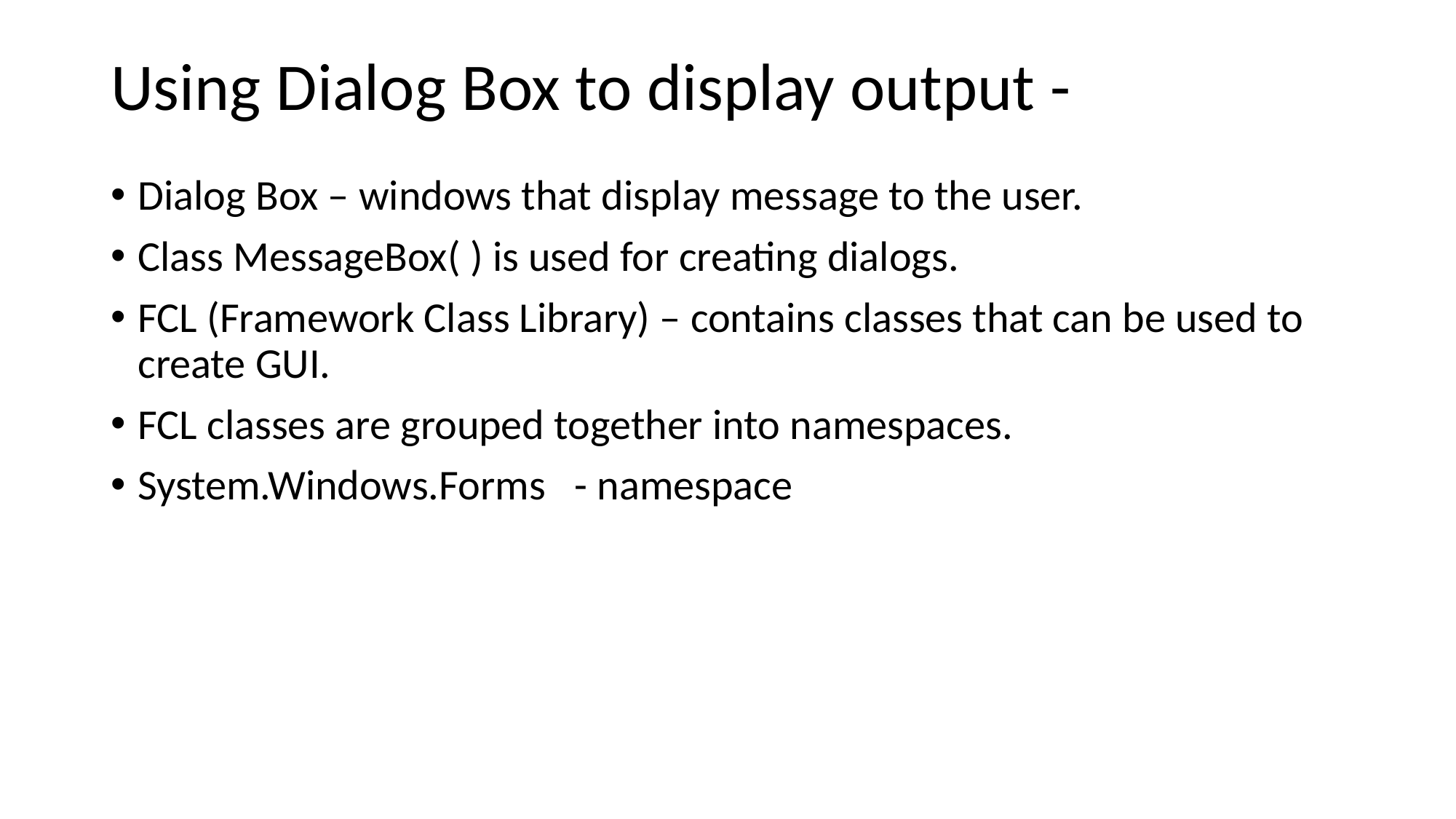

Using Dialog Box to display output -
Dialog Box – windows that display message to the user.
Class MessageBox( ) is used for creating dialogs.
FCL (Framework Class Library) – contains classes that can be used to create GUI.
FCL classes are grouped together into namespaces.
System.Windows.Forms   - namespace